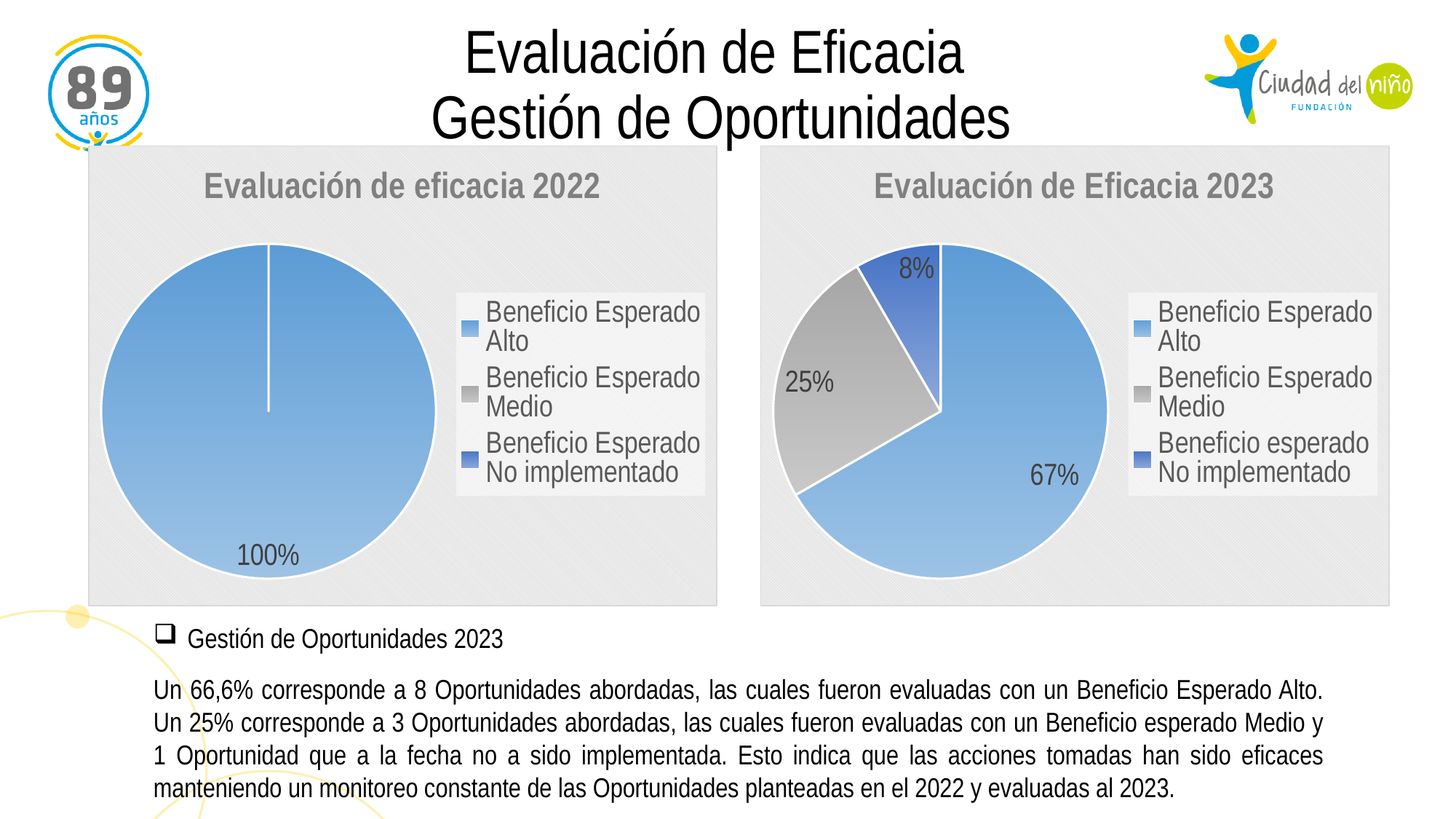

Evaluación de Eficacia
 Gestión de Oportunidades

### Chart: Evaluación de eficacia 2022

| Category | Oportunidades | Cantidad |
|---|---|---|
| Beneficio Esperado Alto | 1.0 | 8.0 |
| Beneficio Esperado Medio | 0.0 | 0.0 |
| Beneficio Esperado No implementado | 0.0 | 0.0 |

### Chart: Evaluación de Eficacia 2023

| Category | Oportunidades | Cantidad |
|---|---|---|
| Beneficio Esperado Alto | 0.6666666666666666 | 8.0 |
| Beneficio Esperado Medio | 0.25 | 3.0 |
| Beneficio esperado No implementado | 0.08333333333333333 | 1.0 |
Gestión de Oportunidades 2023
Un 66,6% corresponde a 8 Oportunidades abordadas, las cuales fueron evaluadas con un Beneficio Esperado Alto. Un 25% corresponde a 3 Oportunidades abordadas, las cuales fueron evaluadas con un Beneficio esperado Medio y 1 Oportunidad que a la fecha no a sido implementada. Esto indica que las acciones tomadas han sido eficaces manteniendo un monitoreo constante de las Oportunidades planteadas en el 2022 y evaluadas al 2023.